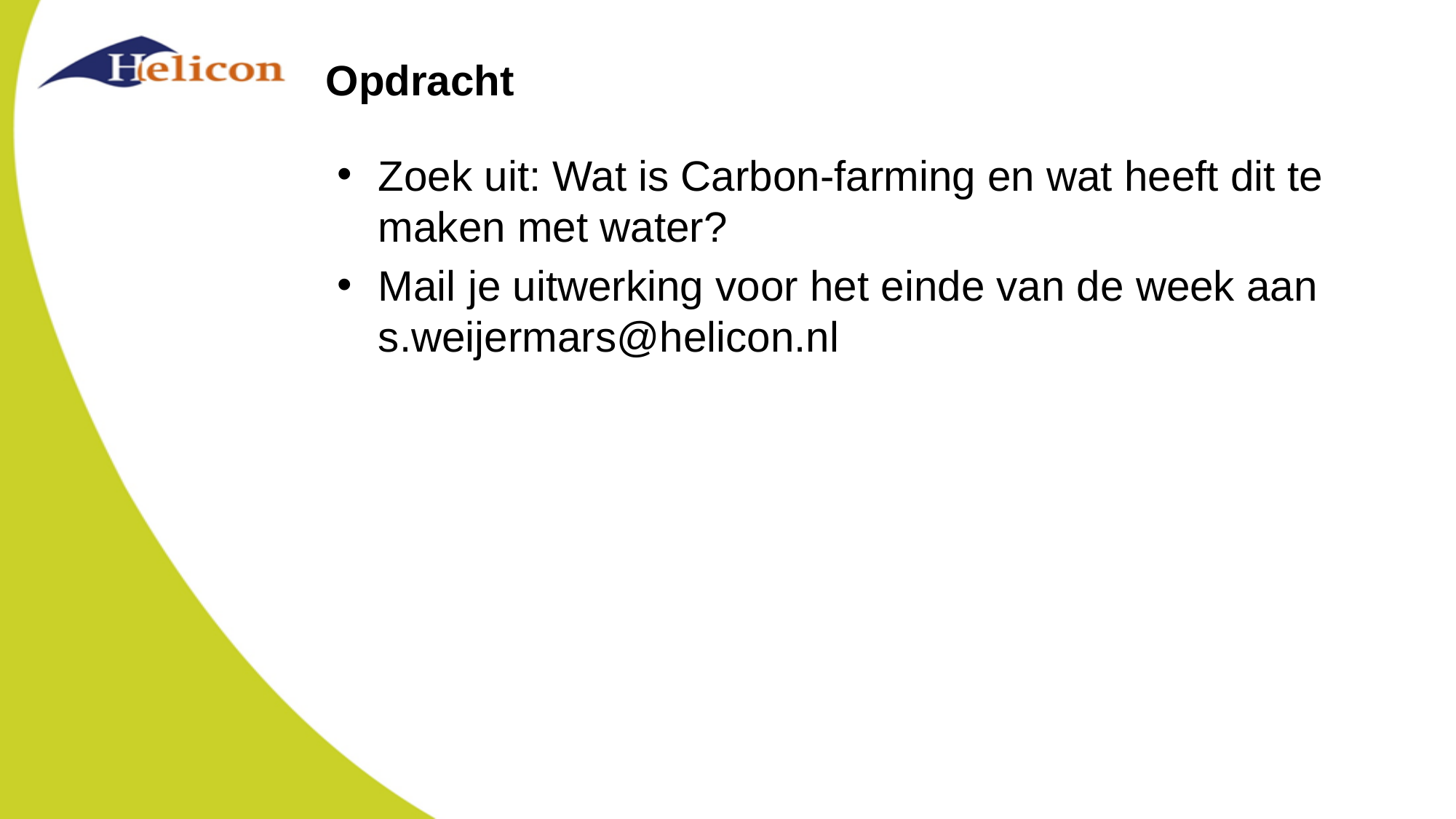

# Opdracht
Zoek uit: Wat is Carbon-farming en wat heeft dit te maken met water?
Mail je uitwerking voor het einde van de week aan s.weijermars@helicon.nl